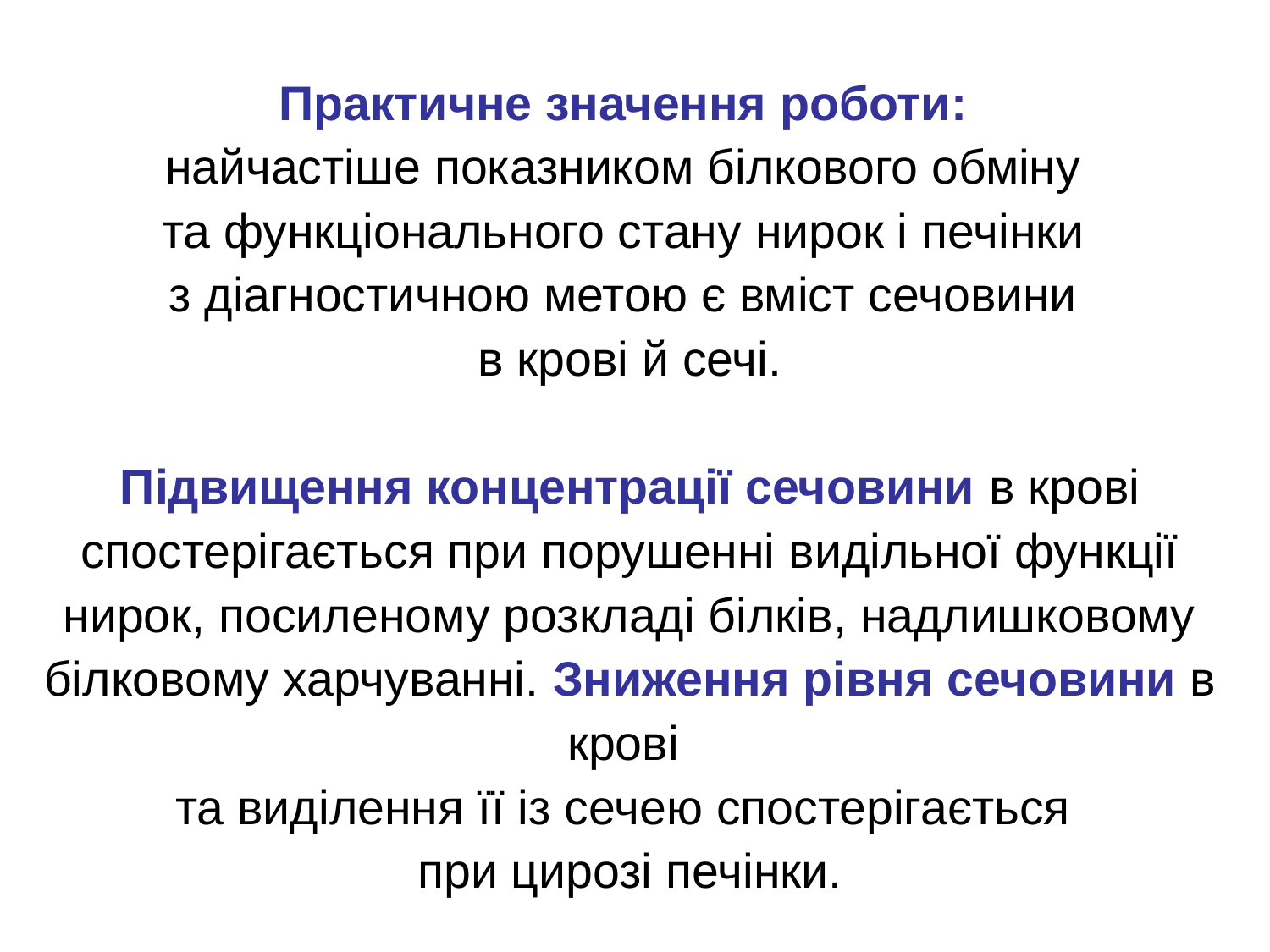

Практичне значення роботи:
найчастіше показником білкового обміну
та функціонального стану нирок і печінки
з діагностичною метою є вміст сечовини
в крові й сечі.

Підвищення концентрації сечовини в крові спостерігається при порушенні видільної функції нирок, посиленому розкладі білків, надлишковому білковому харчуванні. Зниження рівня сечовини в крові
та виділення її із сечею спостерігається
при цирозі печінки.